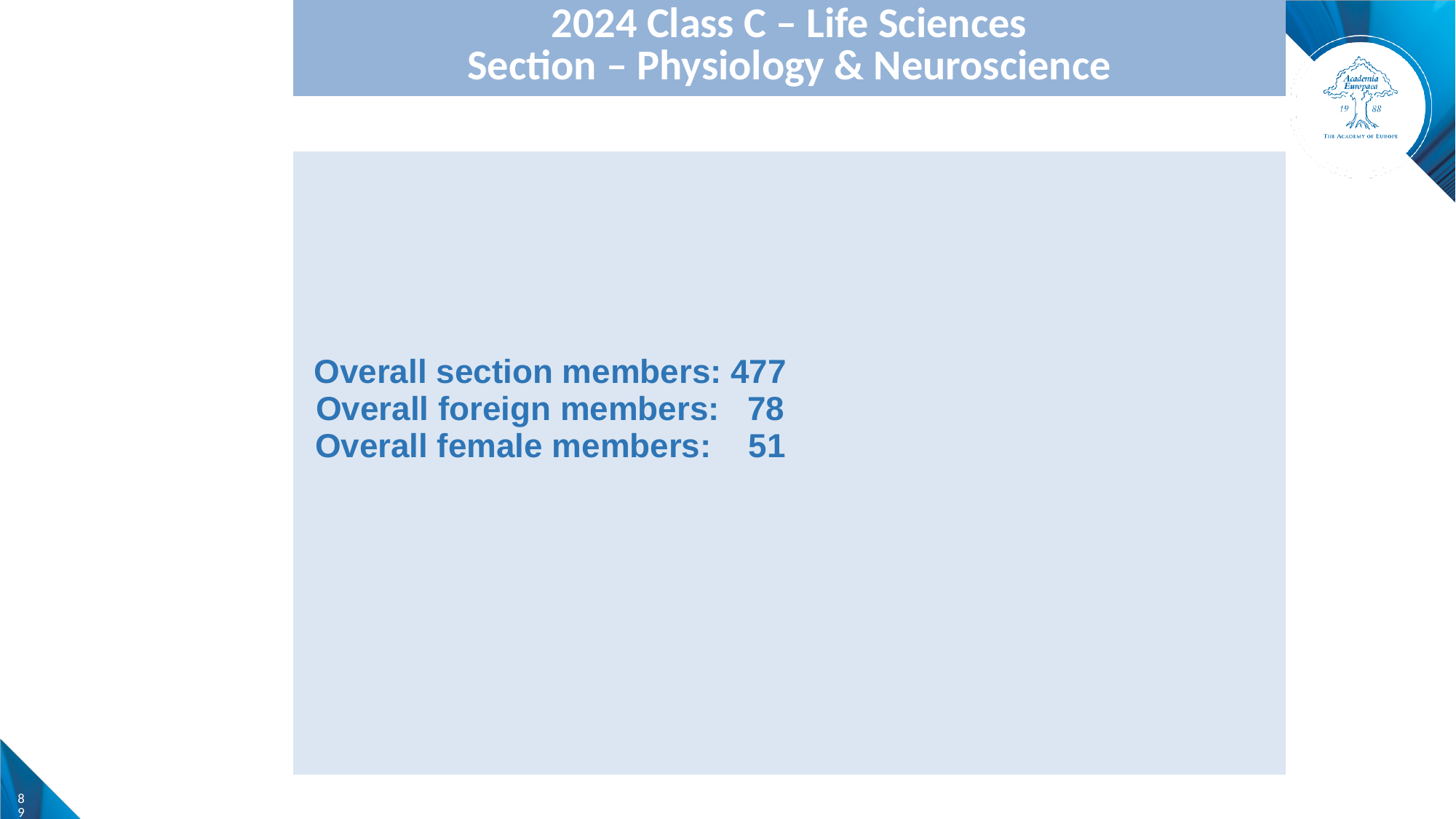

| 2024 Class C – Life Sciences Section – Physiology & Neuroscience |  |
| --- | --- |
|  |  |
| Overall section members: 477 Overall foreign members: 78 Overall female members: 51 |  |
|  |  |
89